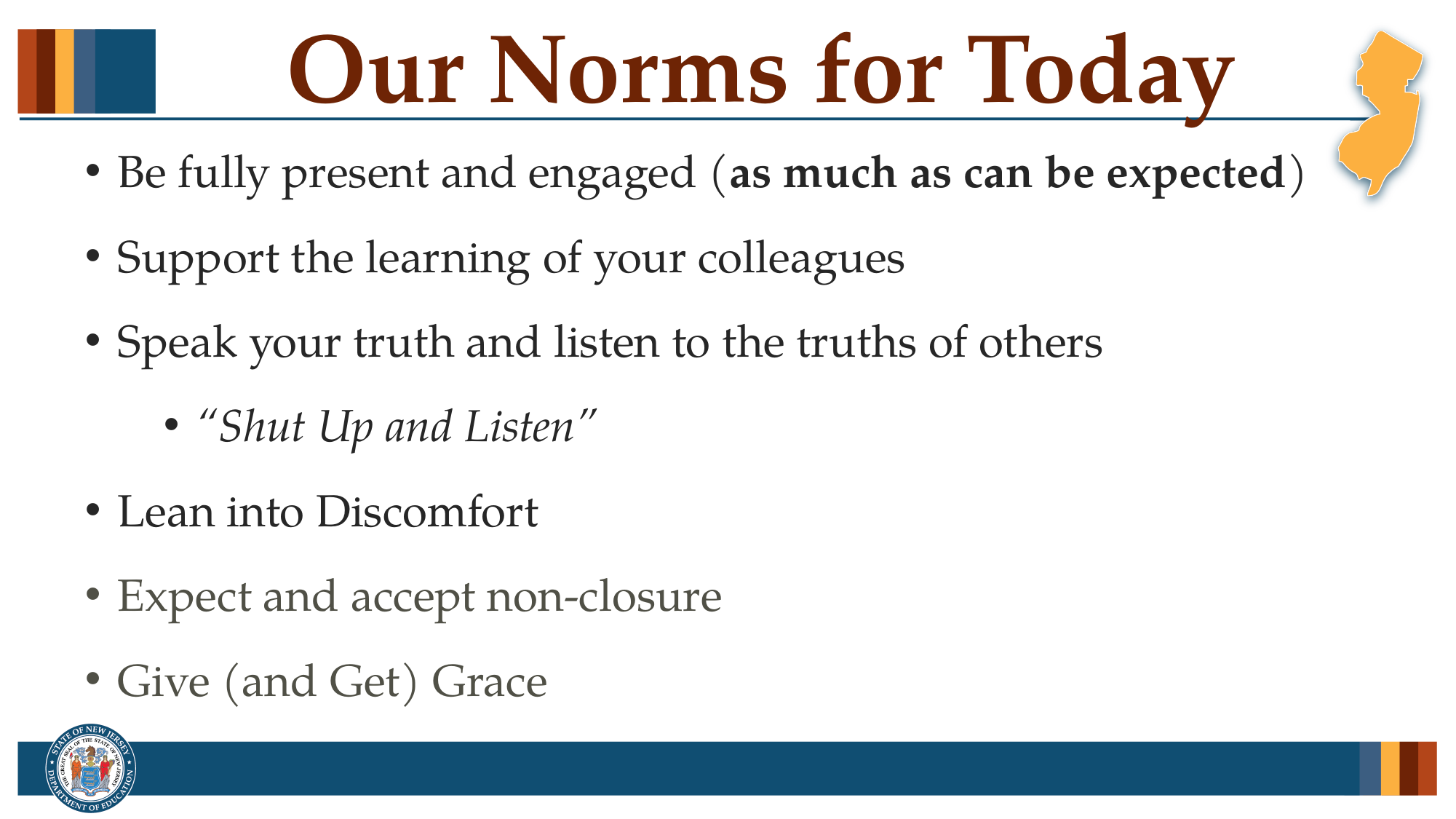

# Our Norms for Today
Be fully present and engaged (as much as can be expected)
Support the learning of your colleagues
Speak your truth and listen to the truths of others
“Shut Up and Listen”
Lean into Discomfort
Expect and accept non-closure
Give (and Get) Grace